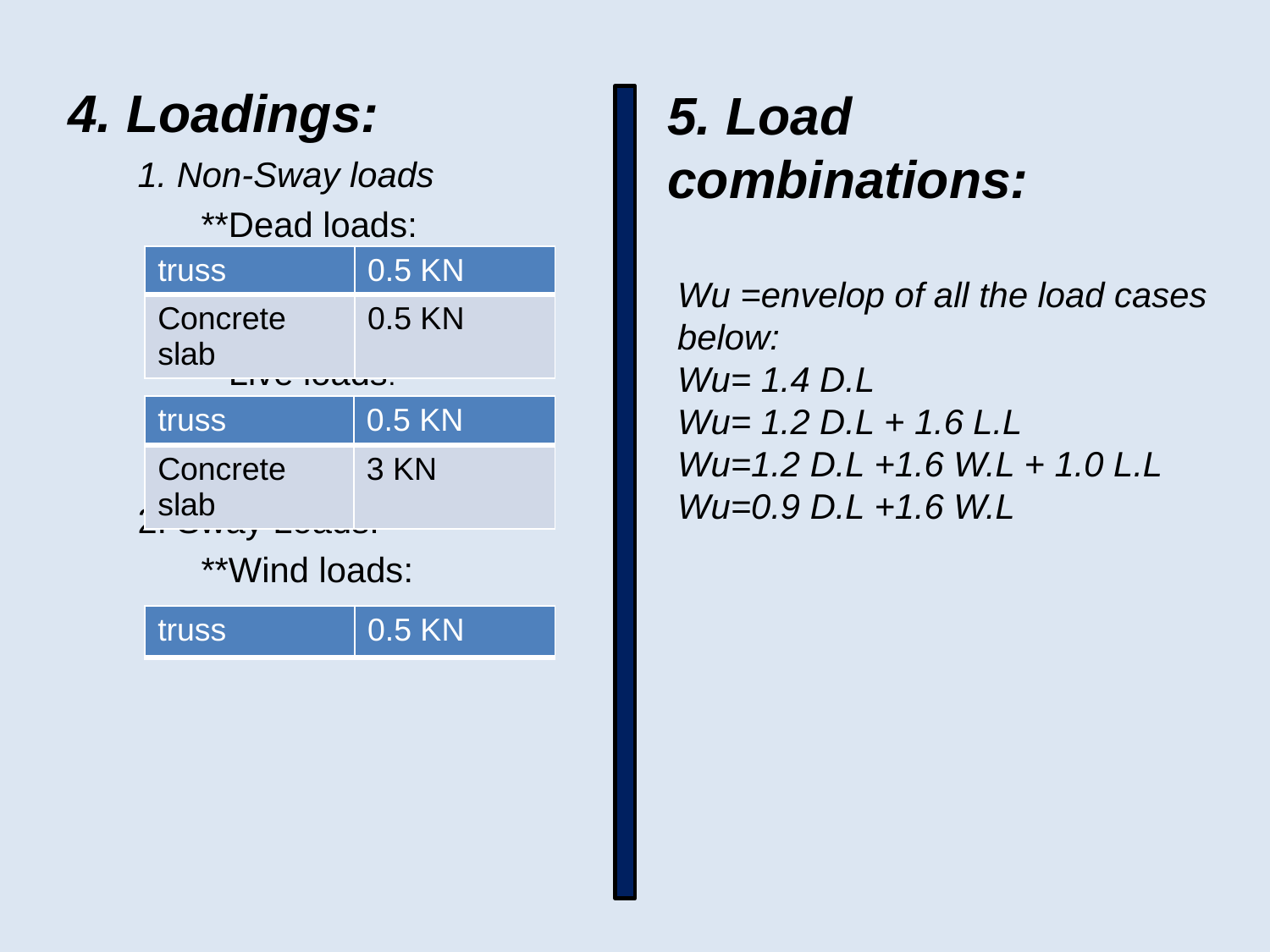

# 4. Loadings:
5. Load combinations:

1. Non-Sway loads
**Dead loads:

**Live loads:

2. Sway Loads:
**Wind loads:

| truss | 0.5 KN |
| --- | --- |
| Concrete slab | 0.5 KN |
Wu =envelop of all the load cases below:
Wu= 1.4 D.L
Wu= 1.2 D.L + 1.6 L.L
Wu=1.2 D.L +1.6 W.L + 1.0 L.L
Wu=0.9 D.L +1.6 W.L

| truss | 0.5 KN |
| --- | --- |
| Concrete slab | 3 KN |
| truss | 0.5 KN |
| --- | --- |